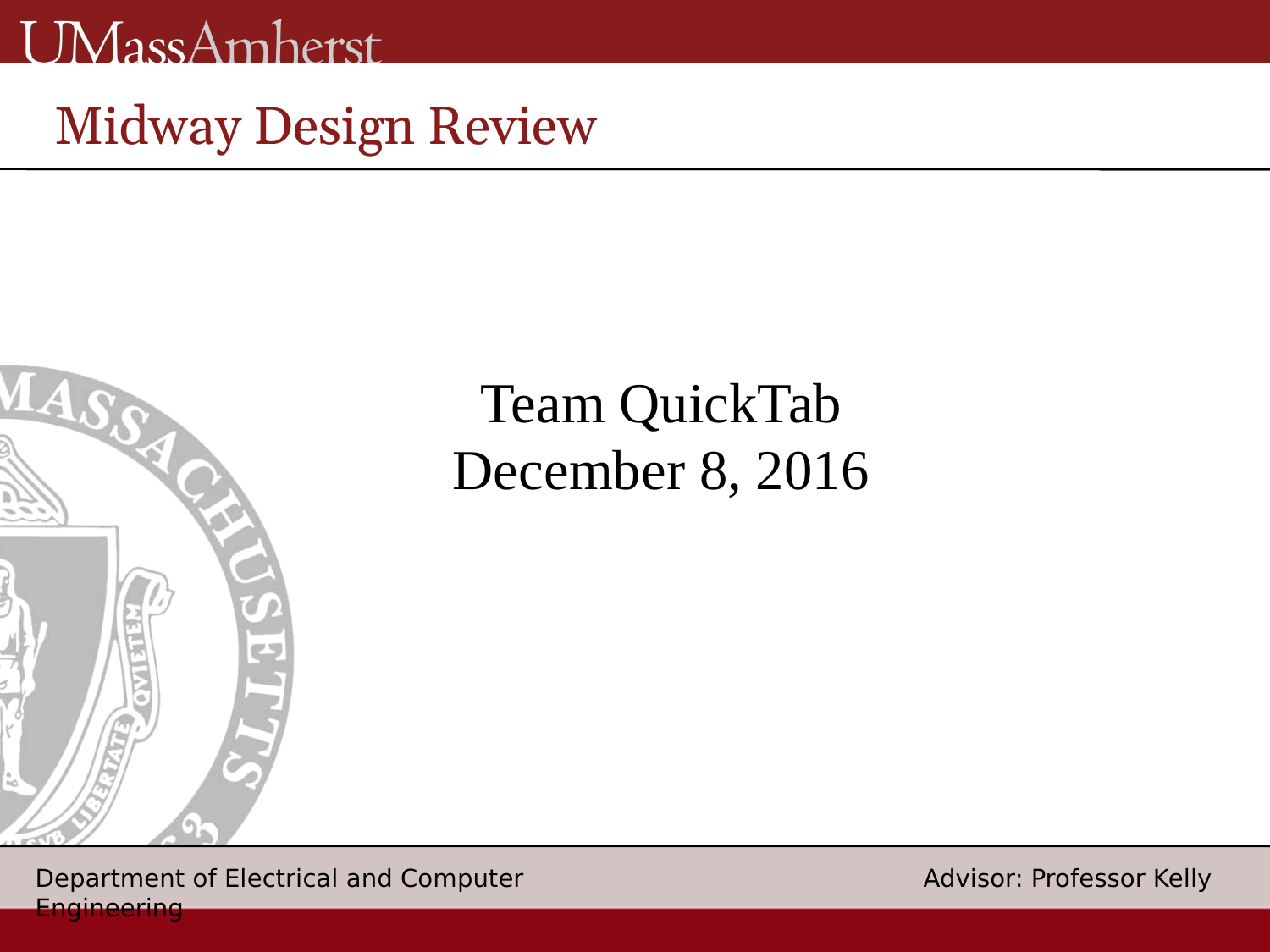

Midway Design Review

Team QuickTab
December 8, 2016